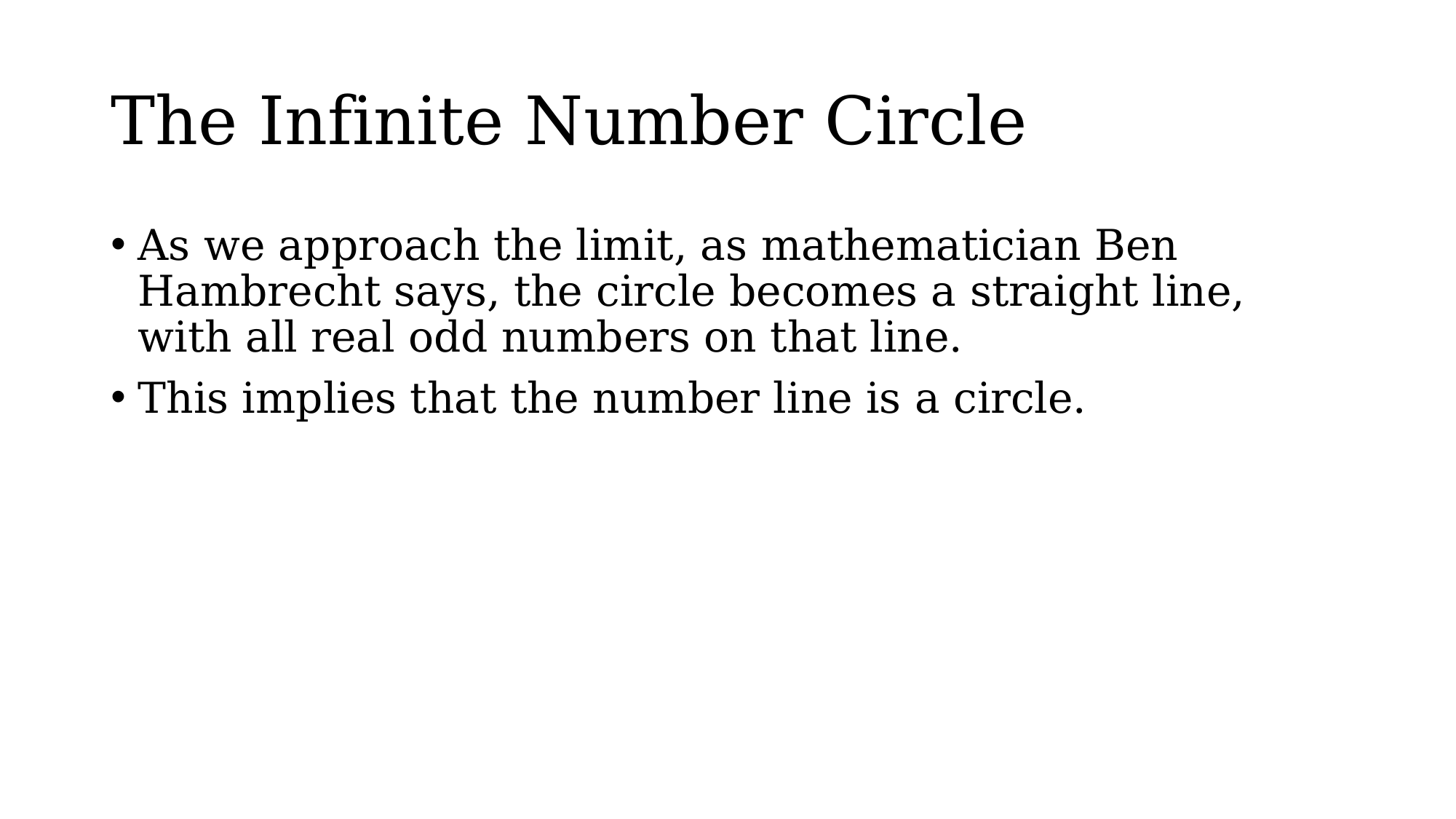

# The Infinite Number Circle
As we approach the limit, as mathematician Ben Hambrecht says, the circle becomes a straight line, with all real odd numbers on that line.
This implies that the number line is a circle.